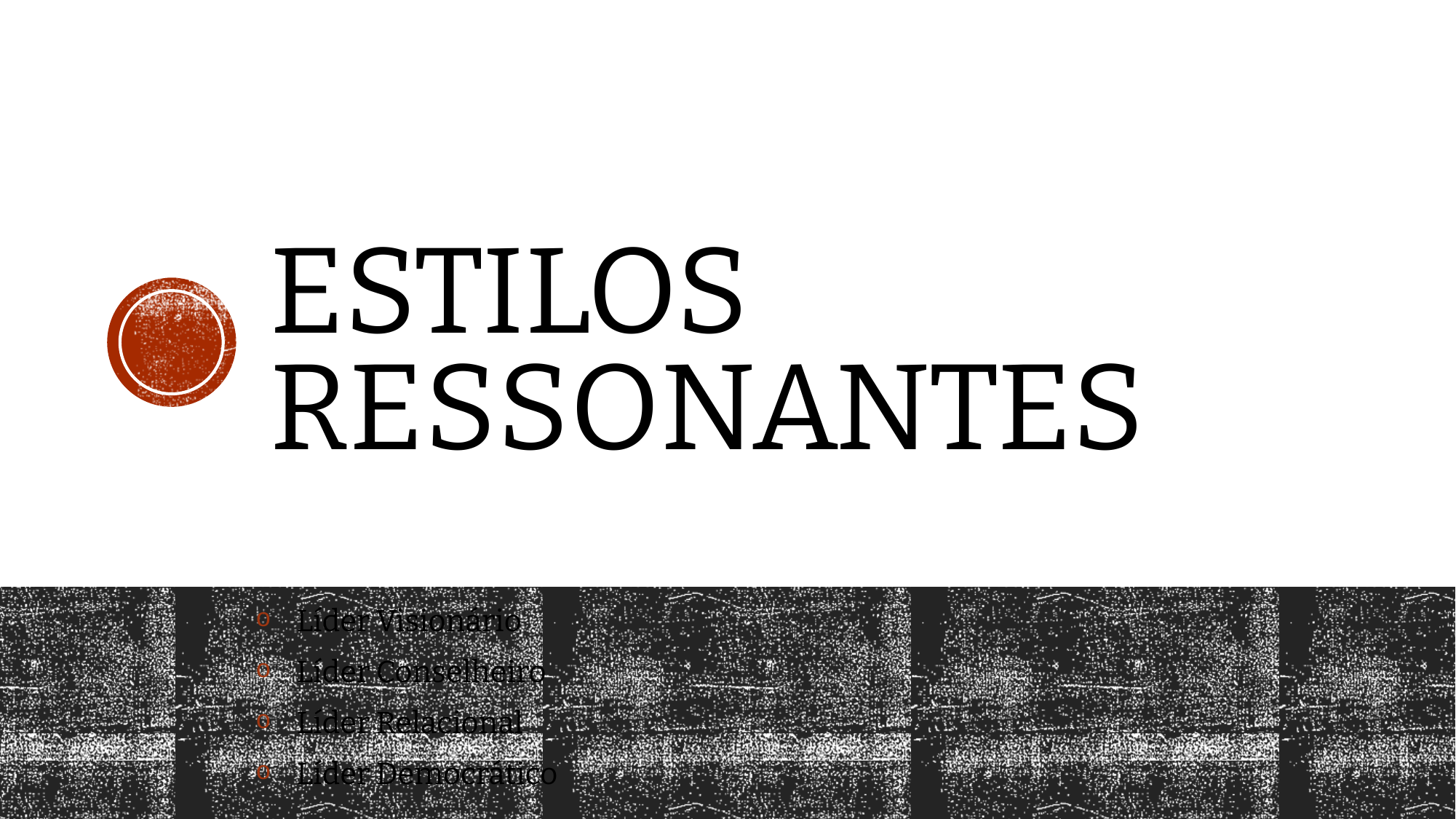

# Estilos ressonantes
Líder Visionário
Líder Conselheiro
Líder Relacional
Líder Democrático